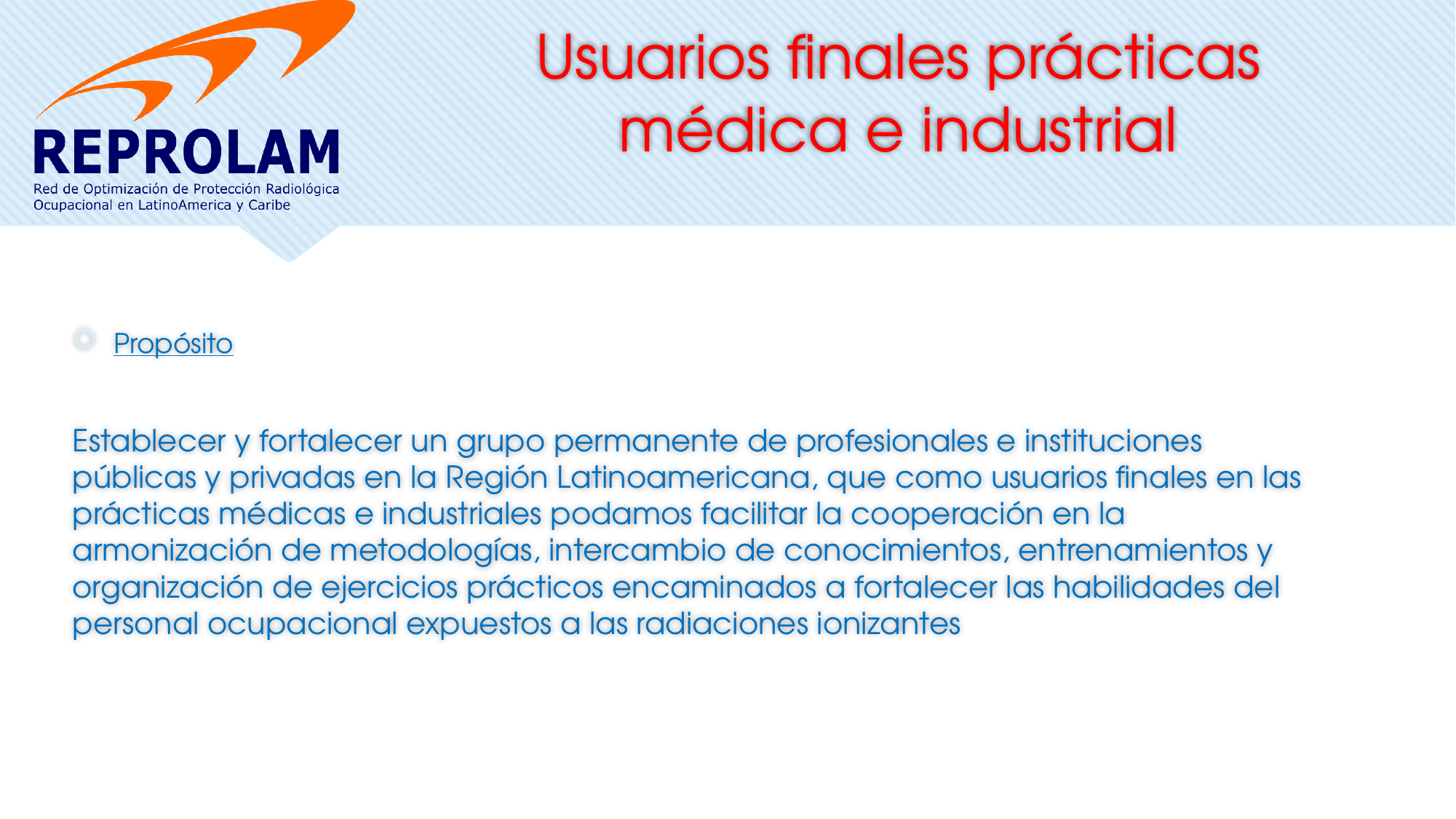

# Usuarios finales prácticas médica e industrial
Propósito

Establecer y fortalecer un grupo permanente de profesionales e instituciones públicas y privadas en la Región Latinoamericana, que como usuarios finales en las prácticas médicas e industriales podamos facilitar la cooperación en la armonización de metodologías, intercambio de conocimientos, entrenamientos y organización de ejercicios prácticos encaminados a fortalecer las habilidades del personal ocupacional expuestos a las radiaciones ionizantes